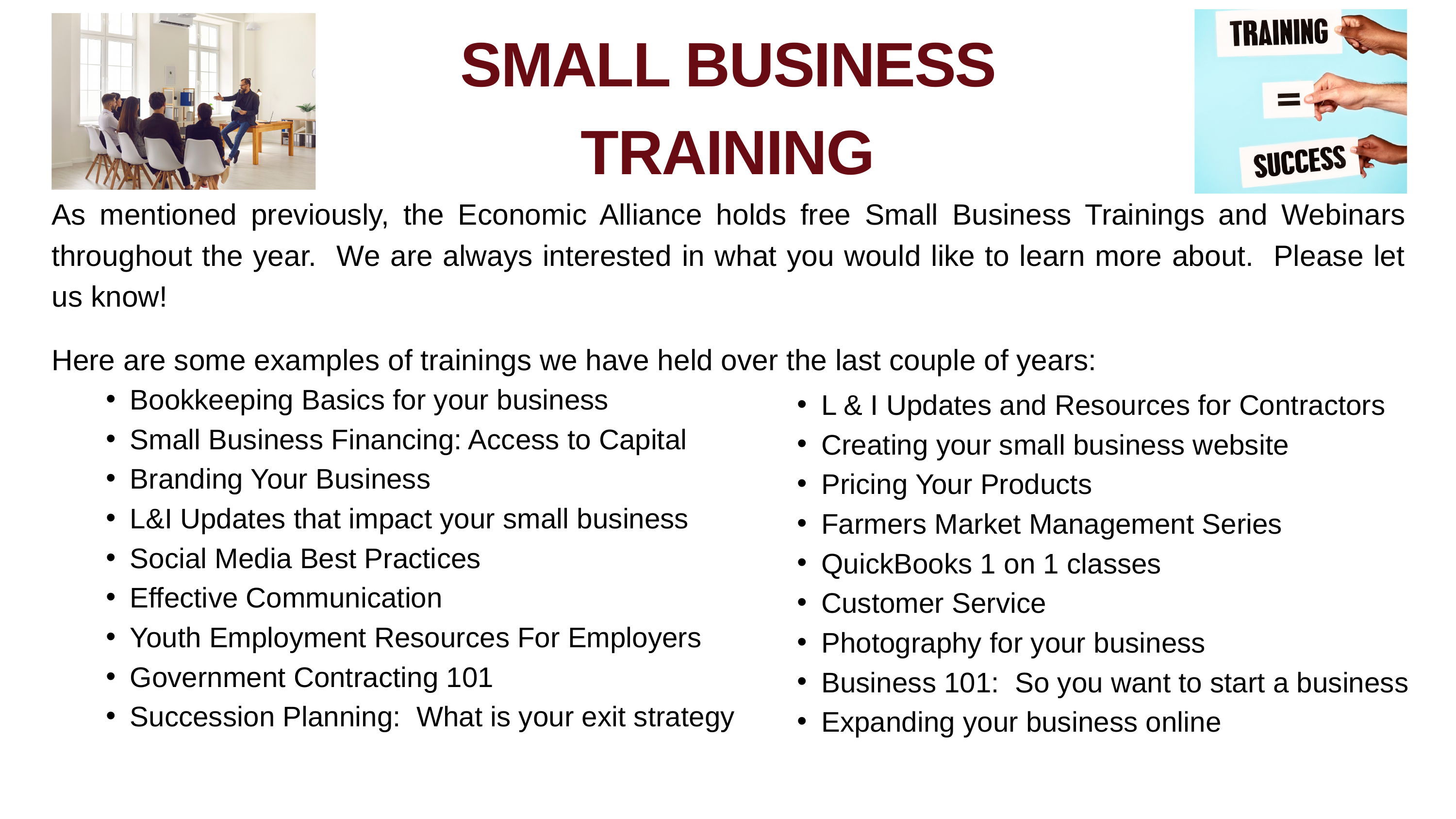

SMALL BUSINESS
TRAINING

As mentioned previously, the Economic Alliance holds free Small Business Trainings and Webinars throughout the year.  We are always interested in what you would like to learn more about.  Please let us know!

Here are some examples of trainings we have held over the last couple of years:

Bookkeeping Basics for your business
Small Business Financing: Access to Capital
Branding Your Business
L&I Updates that impact your small business
Social Media Best Practices
Effective Communication
Youth Employment Resources For Employers
Government Contracting 101
Succession Planning:  What is your exit strategy

L & I Updates and Resources for Contractors
Creating your small business website
Pricing Your Products
Farmers Market Management Series
QuickBooks 1 on 1 classes
Customer Service
Photography for your business
Business 101:  So you want to start a business
Expanding your business online